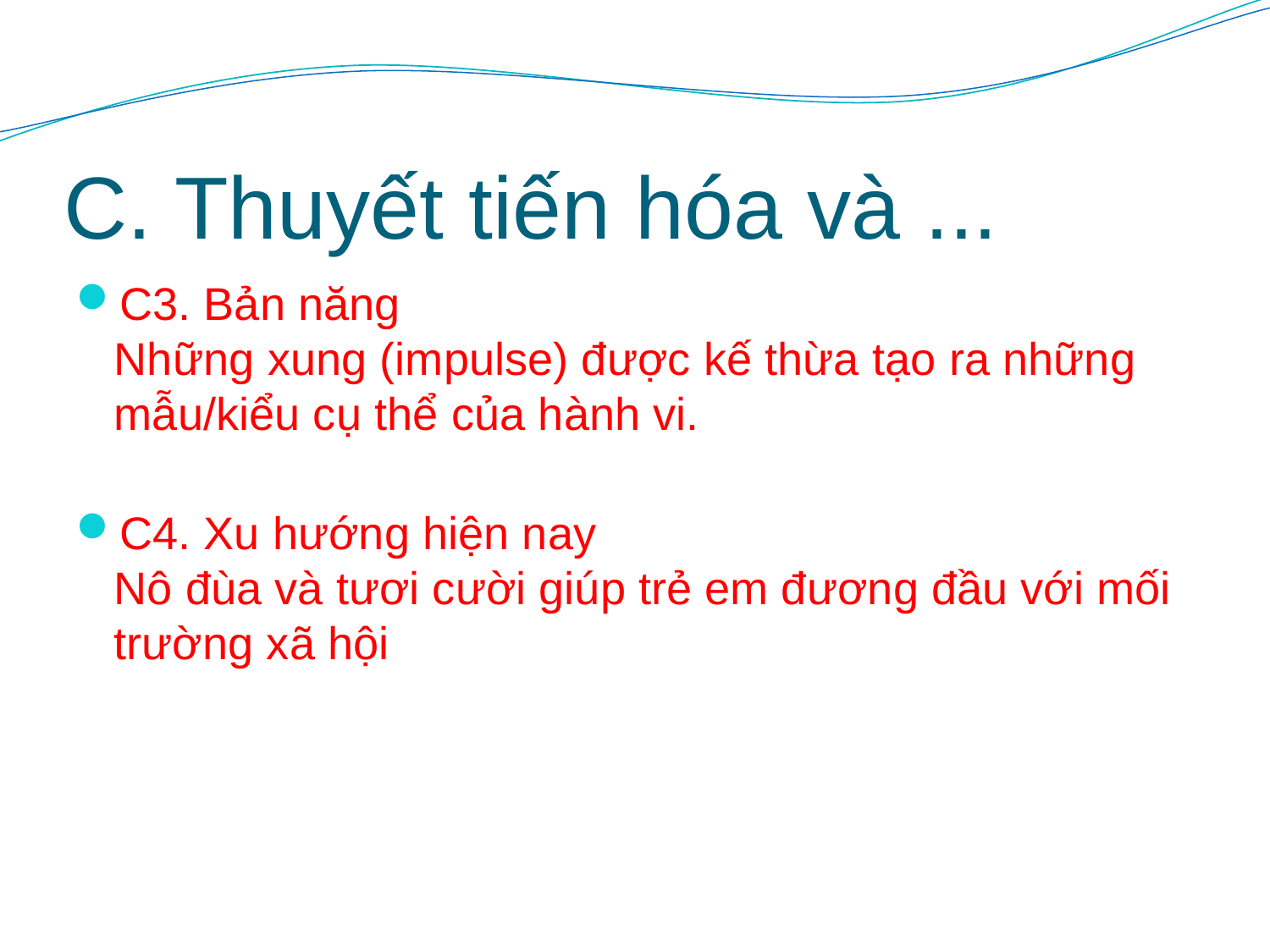

# C. Thuyết tiến hóa và ...
C3. Bản năng
Những xung (impulse) được kế thừa tạo ra những mẫu/kiểu cụ thể của hành vi.
C4. Xu hướng hiện nay
Nô đùa và tươi cười giúp trẻ em đương đầu với mối trường xã hội